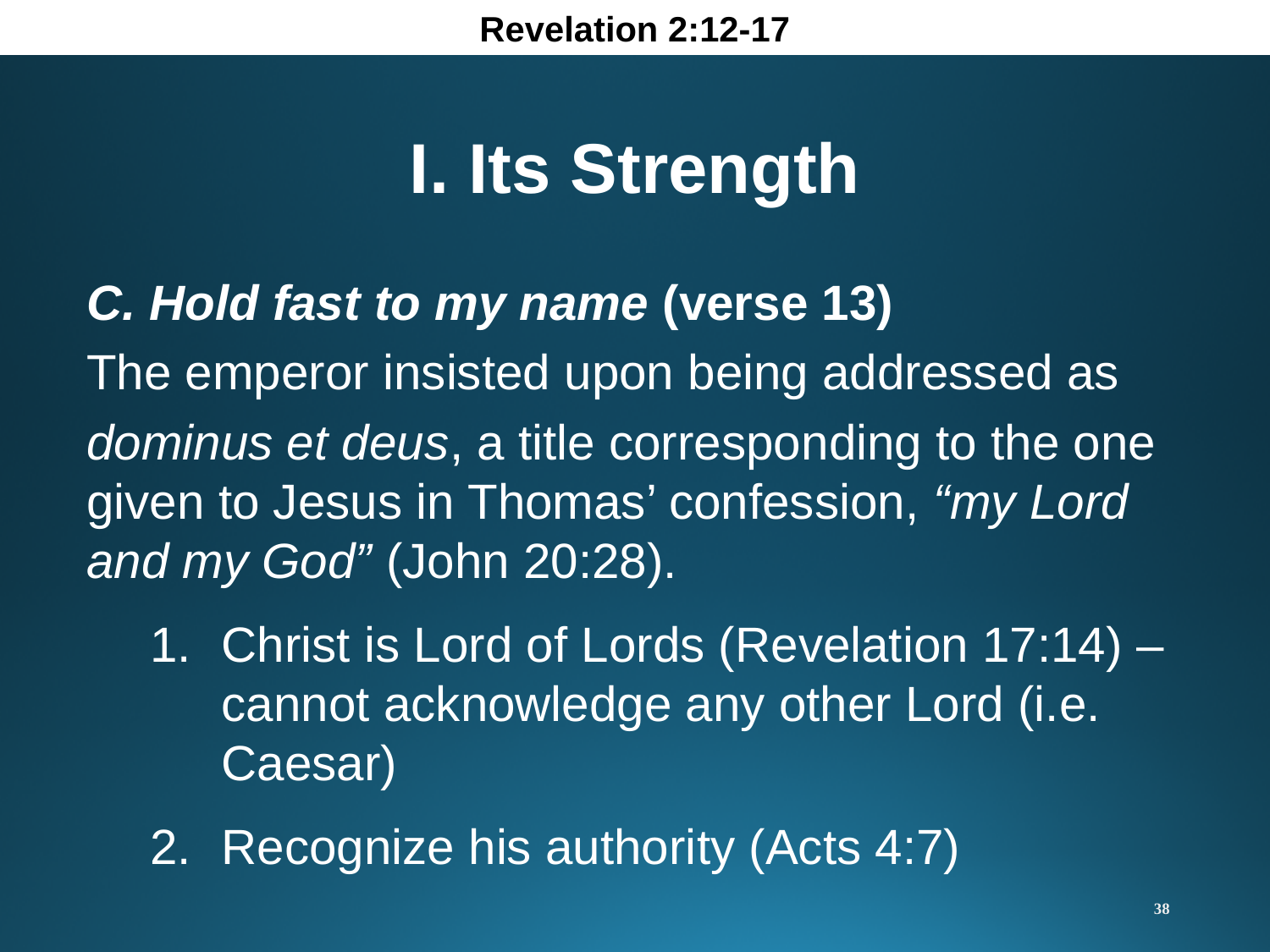

Revelation 2:12-17
I. Its Strength
C. Hold fast to my name (verse 13)
The emperor insisted upon being addressed as
dominus et deus, a title corresponding to the one given to Jesus in Thomas’ confession, “my Lord and my God” (John 20:28).
Christ is Lord of Lords (Revelation 17:14) – cannot acknowledge any other Lord (i.e. Caesar)
Recognize his authority (Acts 4:7)
38